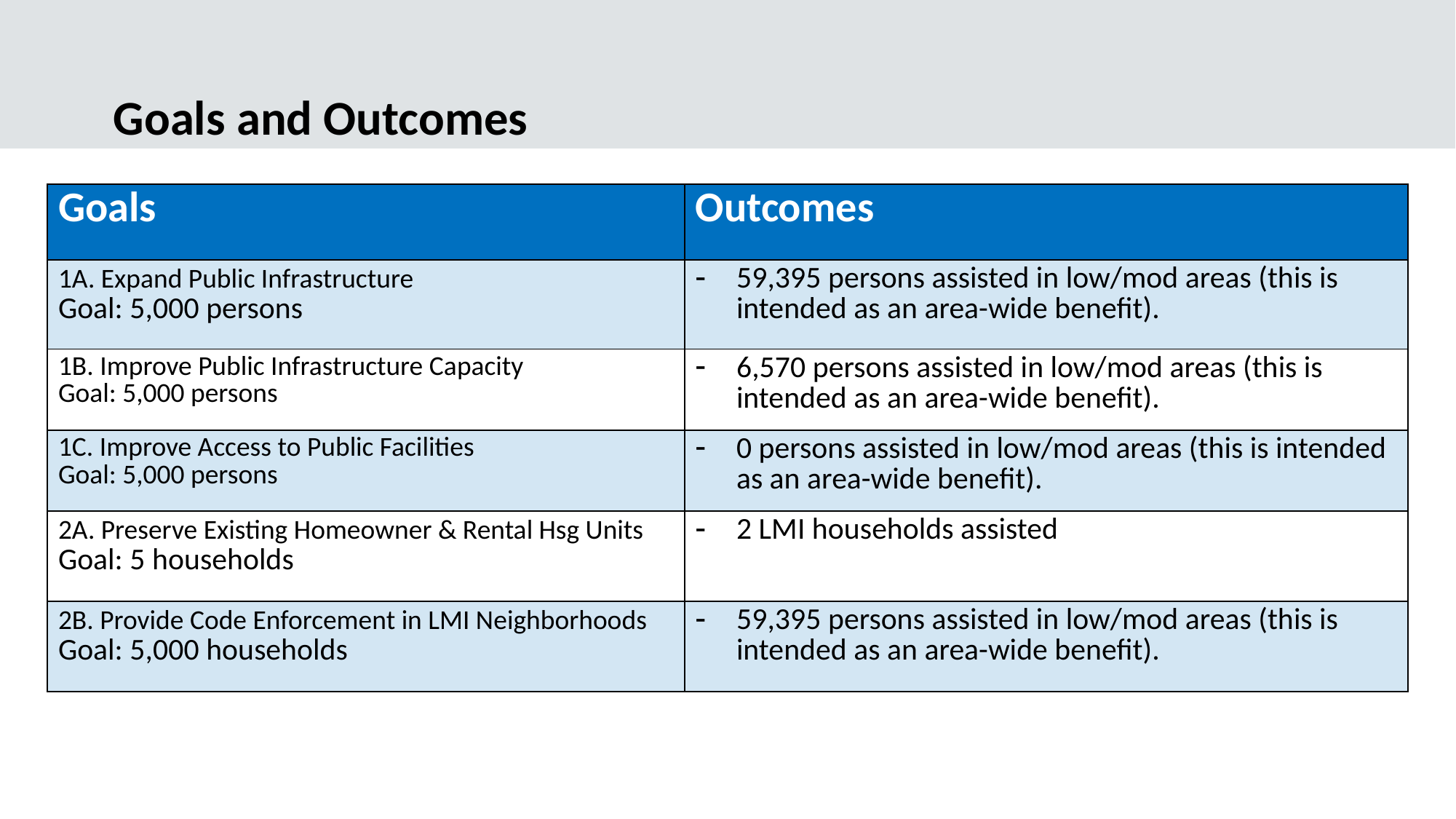

Goals and Outcomes

| Goals | Outcomes |
| --- | --- |
| 1A. Expand Public Infrastructure Goal: 5,000 persons | 59,395 persons assisted in low/mod areas (this is intended as an area-wide benefit). |
| 1B. Improve Public Infrastructure Capacity Goal: 5,000 persons | 6,570 persons assisted in low/mod areas (this is intended as an area-wide benefit). |
| 1C. Improve Access to Public Facilities Goal: 5,000 persons | 0 persons assisted in low/mod areas (this is intended as an area-wide benefit). |
| 2A. Preserve Existing Homeowner & Rental Hsg Units Goal: 5 households | 2 LMI households assisted |
| 2B. Provide Code Enforcement in LMI Neighborhoods Goal: 5,000 households | 59,395 persons assisted in low/mod areas (this is intended as an area-wide benefit). |